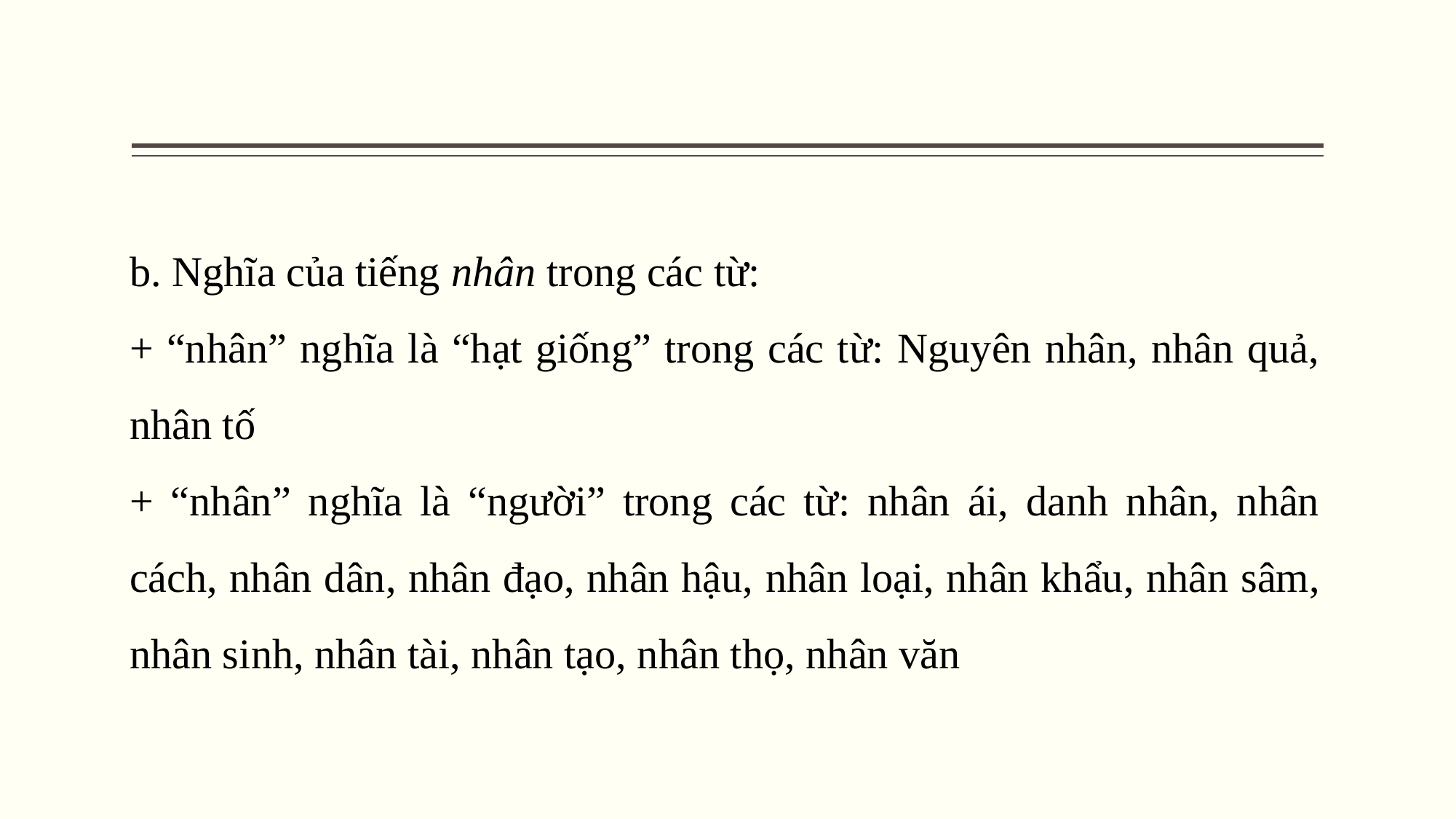

b. Nghĩa của tiếng nhân trong các từ:
+ “nhân” nghĩa là “hạt giống” trong các từ: Nguyên nhân, nhân quả, nhân tố
+ “nhân” nghĩa là “người” trong các từ: nhân ái, danh nhân, nhân cách, nhân dân, nhân đạo, nhân hậu, nhân loại, nhân khẩu, nhân sâm, nhân sinh, nhân tài, nhân tạo, nhân thọ, nhân văn